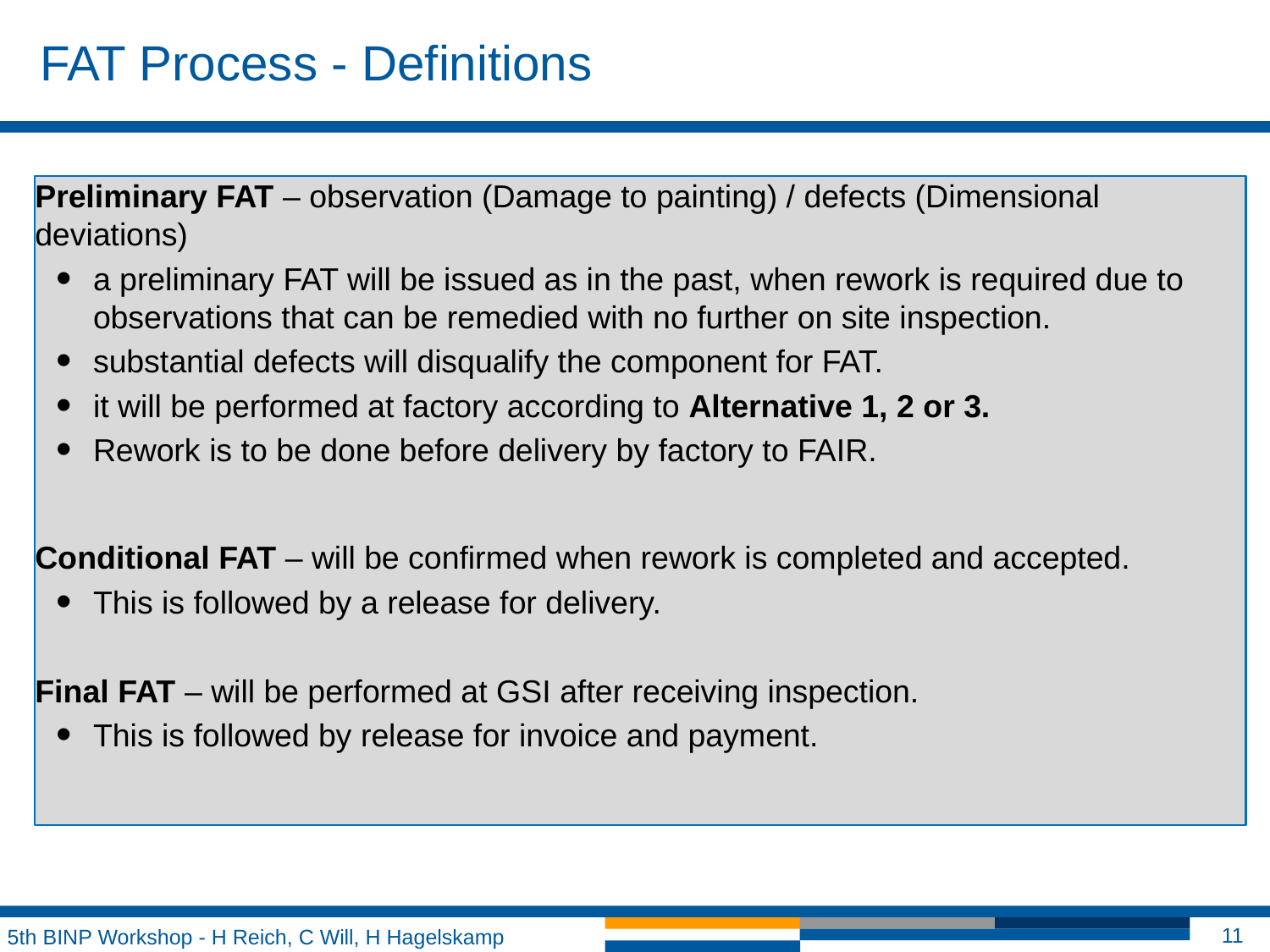

# FAT Process - Definitions
Preliminary FAT – observation (Damage to painting) / defects (Dimensional deviations)
a preliminary FAT will be issued as in the past, when rework is required due to observations that can be remedied with no further on site inspection.
substantial defects will disqualify the component for FAT.
it will be performed at factory according to Alternative 1, 2 or 3.
Rework is to be done before delivery by factory to FAIR.

Conditional FAT – will be confirmed when rework is completed and accepted.
This is followed by a release for delivery.

Final FAT – will be performed at GSI after receiving inspection.
This is followed by release for invoice and payment.

5th BINP Workshop - H Reich, C Will, H Hagelskamp
11